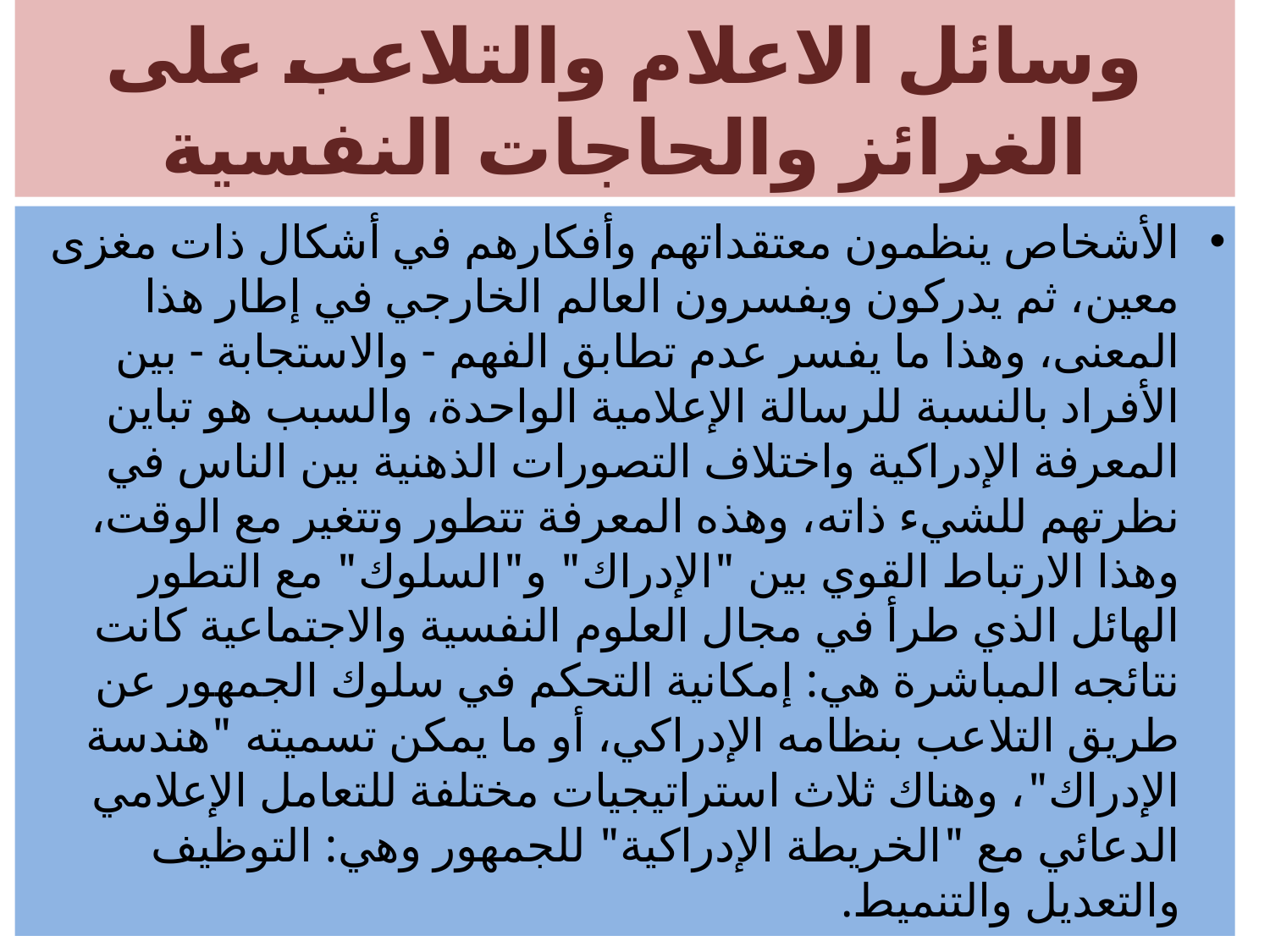

# وسائل الاعلام والتلاعب على الغرائز والحاجات النفسية
الأشخاص ينظمون معتقداتهم وأفكارهم في أشكال ذات مغزى معين، ثم يدركون ويفسرون العالم الخارجي في إطار هذا المعنى، وهذا ما يفسر عدم تطابق الفهم - والاستجابة - بين الأفراد بالنسبة للرسالة الإعلامية الواحدة، والسبب هو تباين المعرفة الإدراكية واختلاف التصورات الذهنية بين الناس في نظرتهم للشيء ذاته، وهذه المعرفة تتطور وتتغير مع الوقت، وهذا الارتباط القوي بين "الإدراك" و"السلوك" مع التطور الهائل الذي طرأ في مجال العلوم النفسية والاجتماعية كانت نتائجه المباشرة هي: إمكانية التحكم في سلوك الجمهور عن طريق التلاعب بنظامه الإدراكي، أو ما يمكن تسميته "هندسة الإدراك"، وهناك ثلاث استراتيجيات مختلفة للتعامل الإعلامي الدعائي مع "الخريطة الإدراكية" للجمهور وهي: التوظيف والتعديل والتنميط.